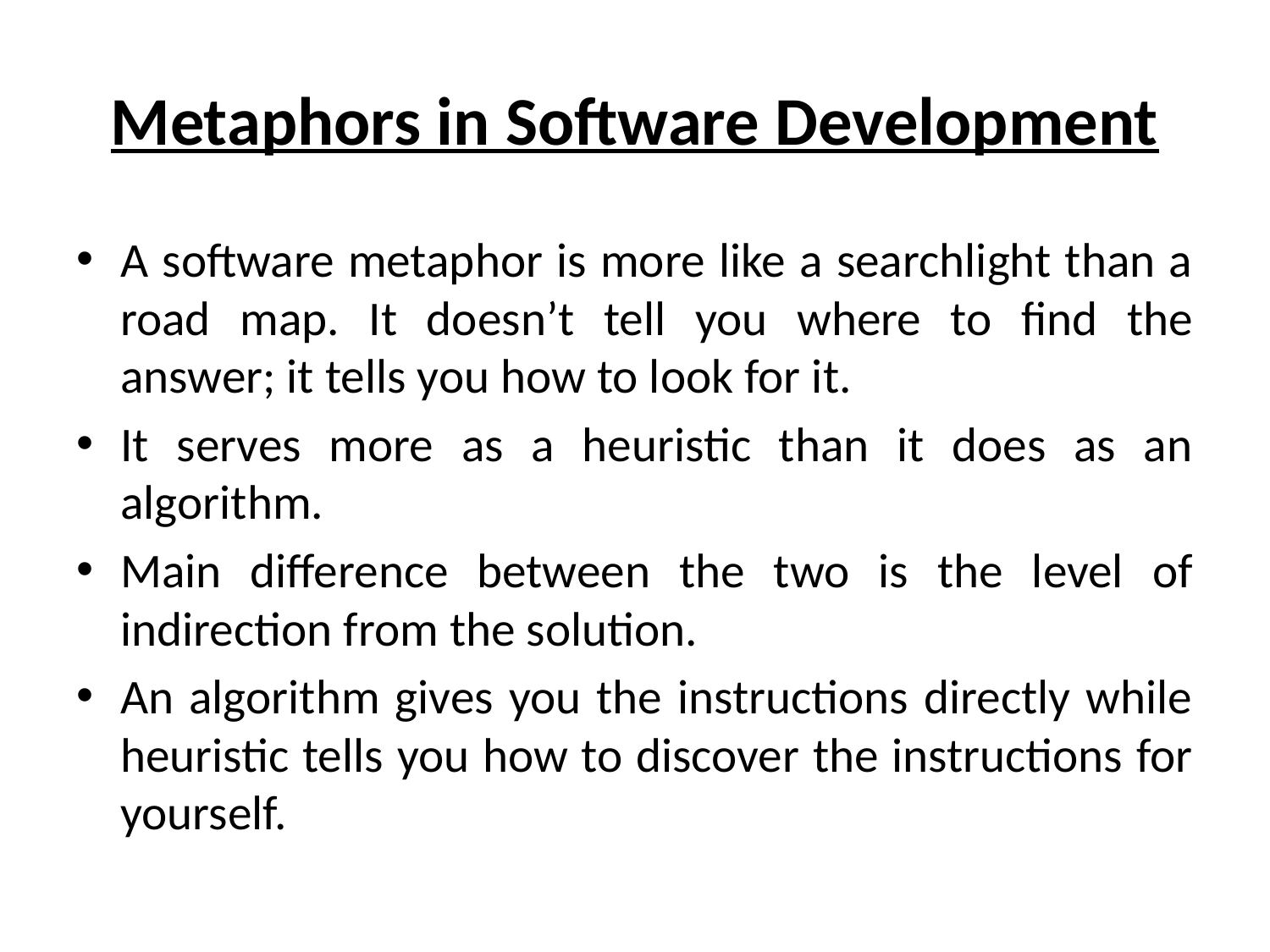

# Metaphors in Software Development
A software metaphor is more like a searchlight than a road map. It doesn’t tell you where to find the answer; it tells you how to look for it.
It serves more as a heuristic than it does as an algorithm.
Main difference between the two is the level of indirection from the solution.
An algorithm gives you the instructions directly while heuristic tells you how to discover the instructions for yourself.